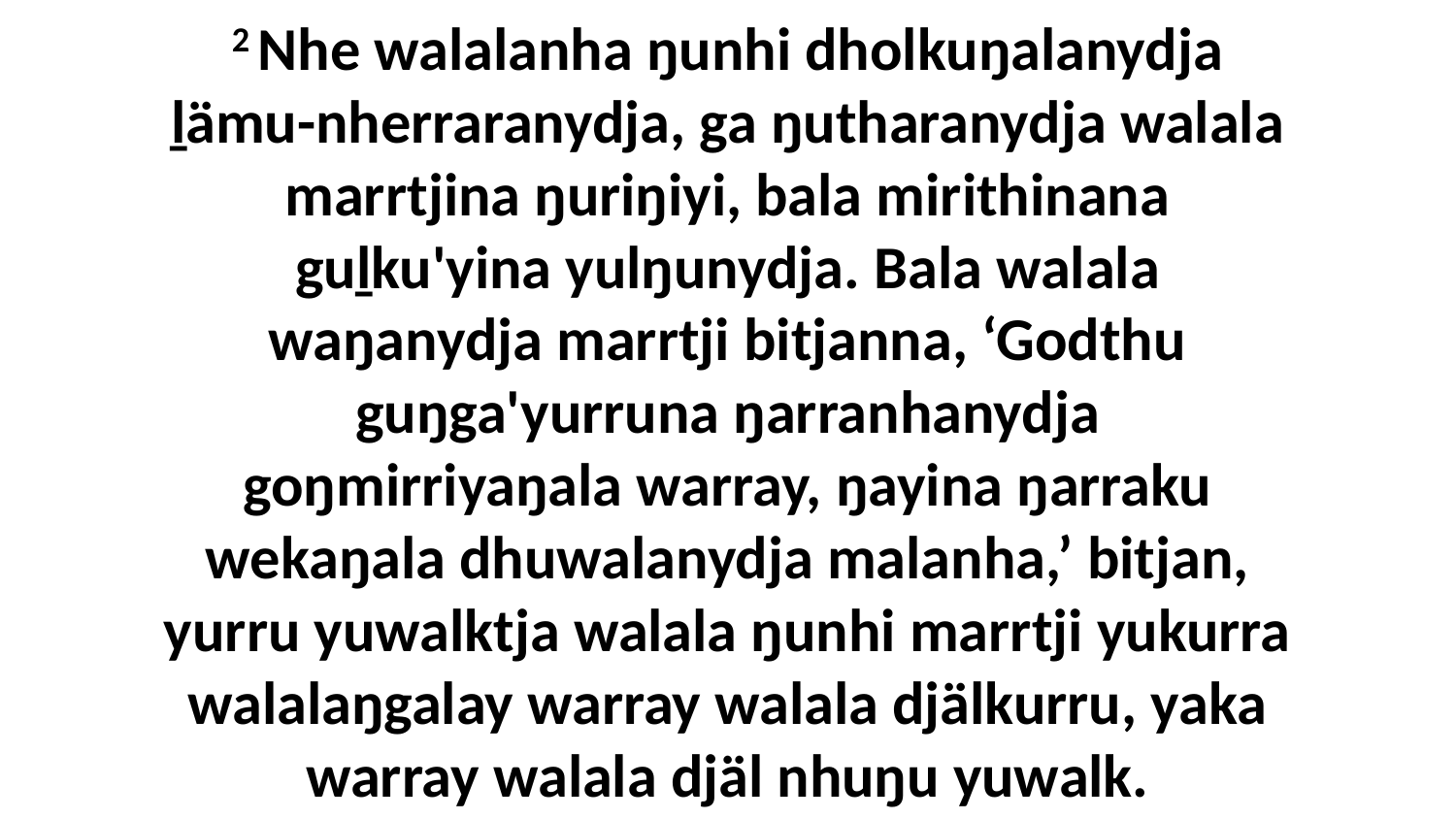

2 Nhe walalanha ŋunhi dholkuŋalanydja ḻämu-nherraranydja, ga ŋutharanydja walala marrtjina ŋuriŋiyi, bala mirithinana guḻku'yina yulŋunydja. Bala walala waŋanydja marrtji bitjanna, ‘Godthu guŋga'yurruna ŋarranhanydja goŋmirriyaŋala warray, ŋayina ŋarraku wekaŋala dhuwalanydja malanha,’ bitjan, yurru yuwalktja walala ŋunhi marrtji yukurra walalaŋgalay warray walala djälkurru, yaka warray walala djäl nhuŋu yuwalk.